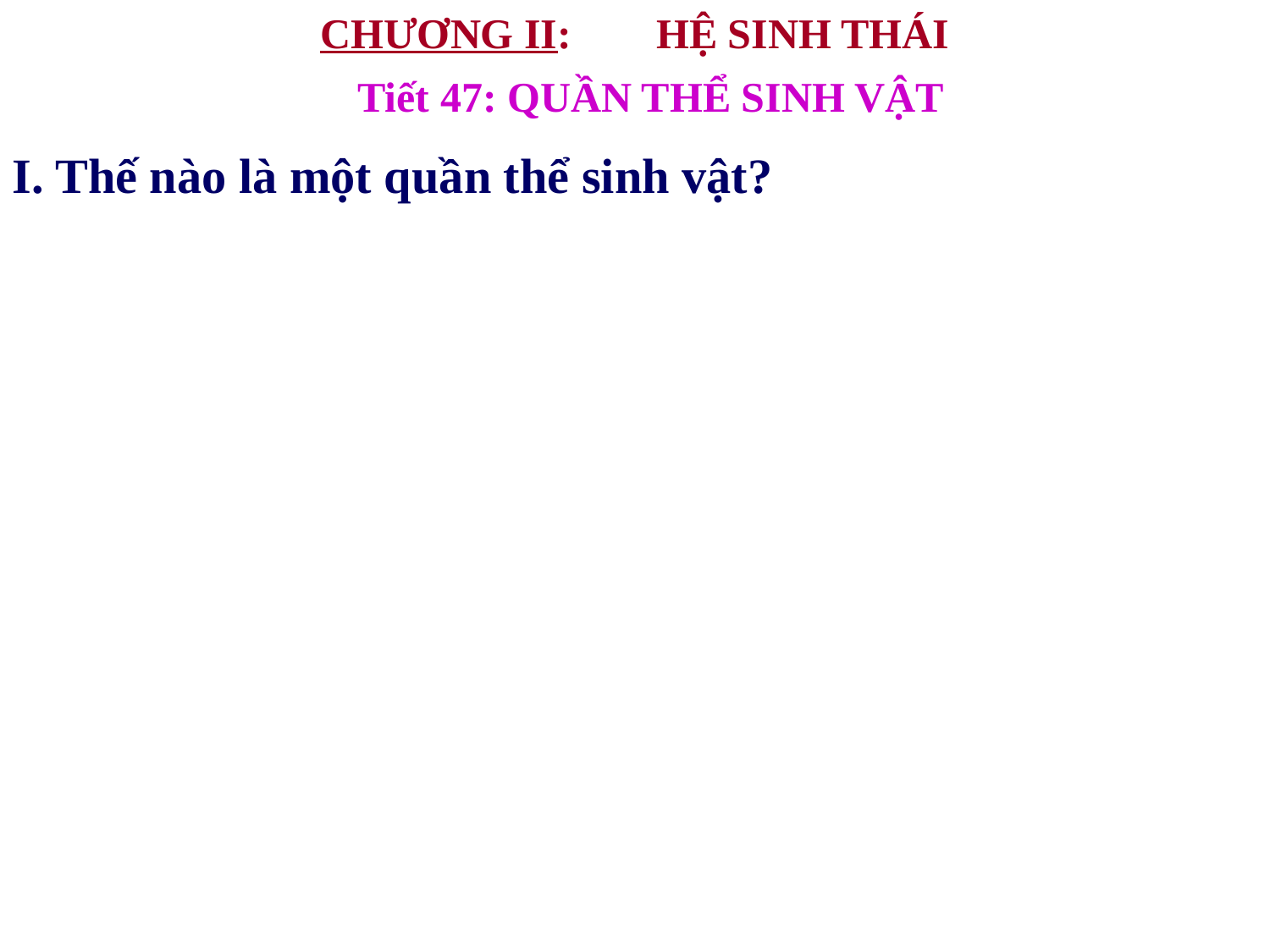

CHƯƠNG II:        HỆ SINH THÁI
Tiết 47: QUẦN THỂ SINH VẬT
I. Thế nào là một quần thể sinh vật?